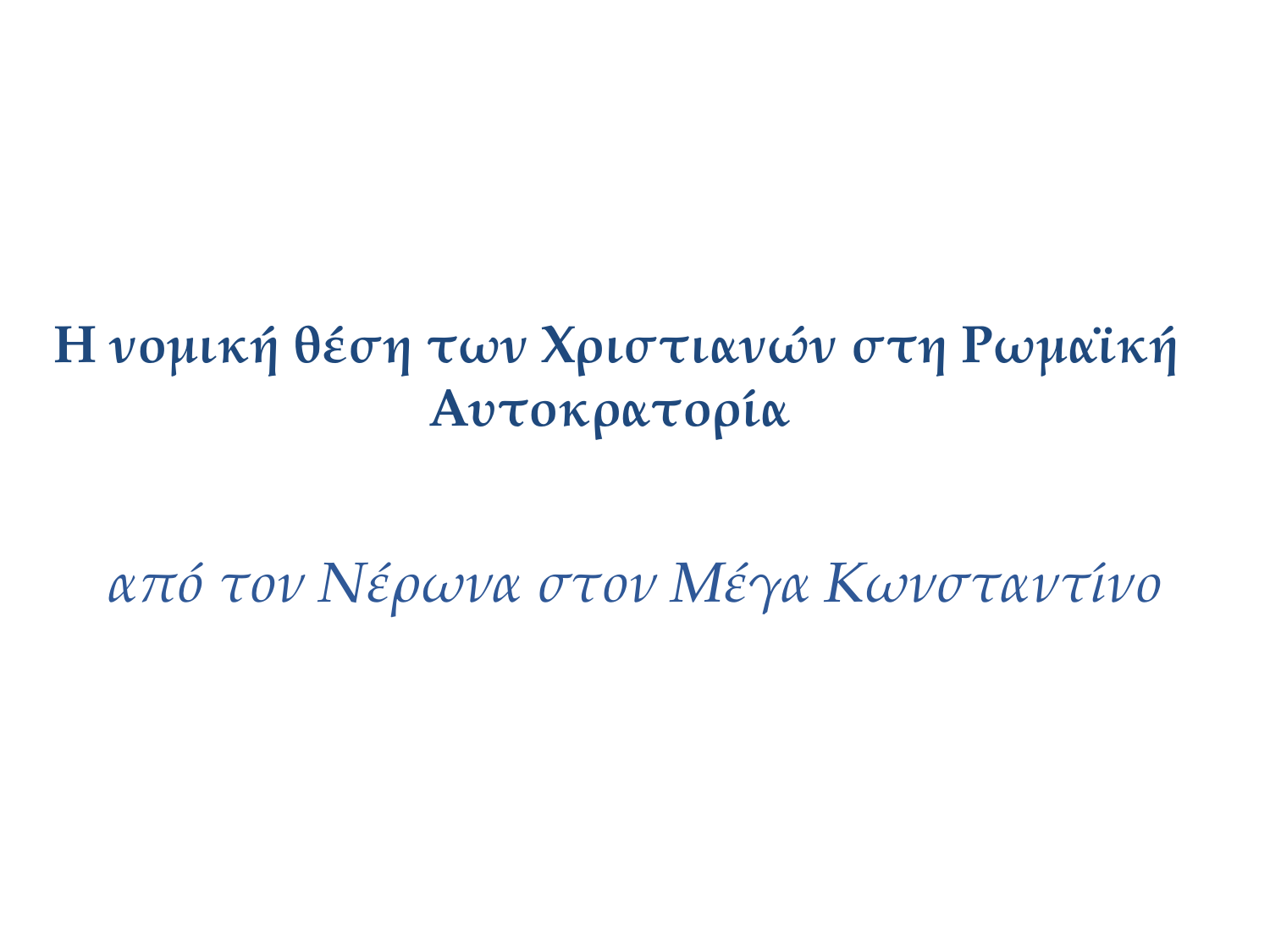

# Η νομική θέση των Χριστιανών στη Ρωμαϊκή Αυτοκρατορία
από τον Νέρωνα στον Μέγα Κωνσταντίνο